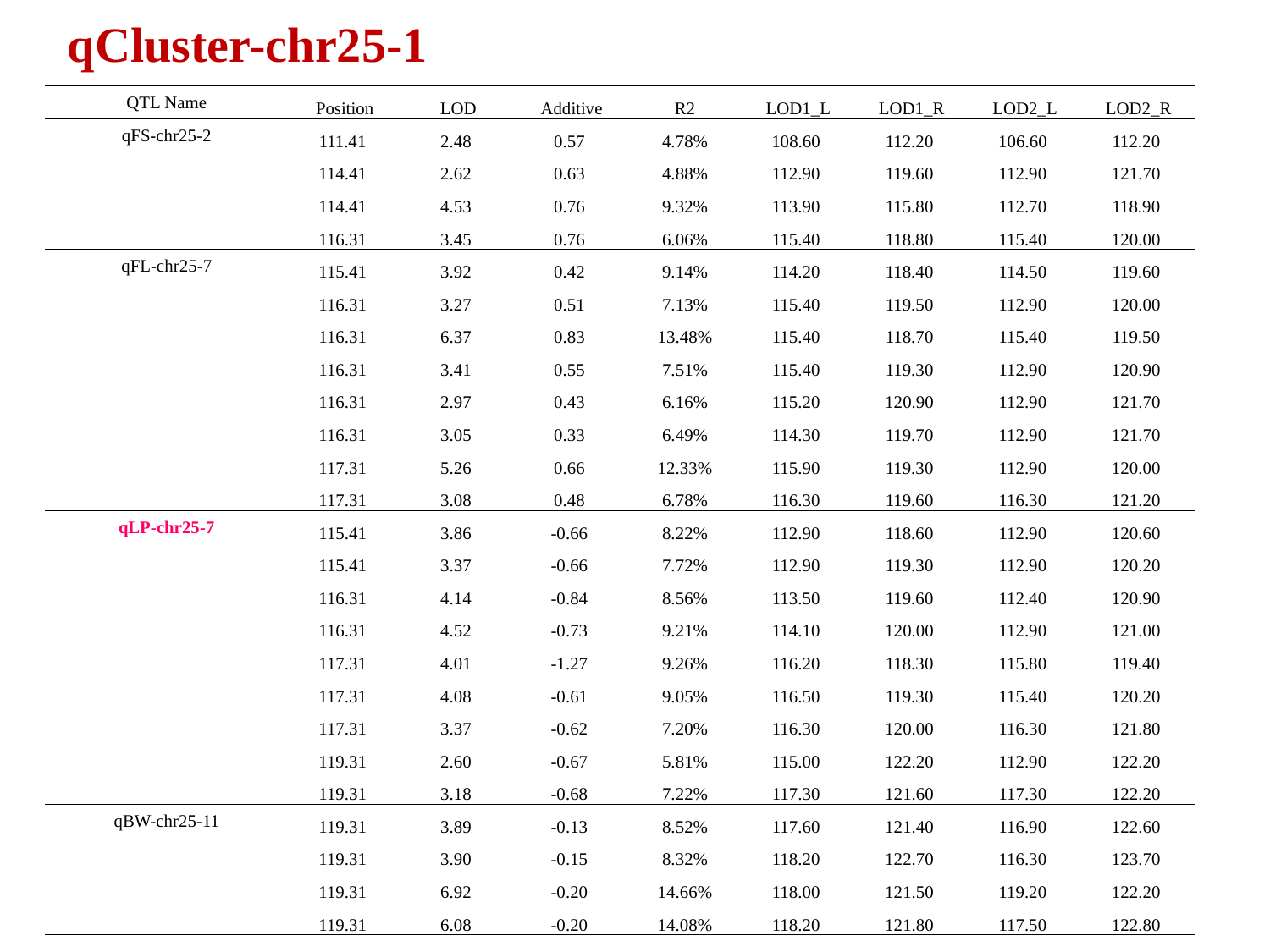

qCluster-chr25-1
| QTL Name | Position | LOD | Additive | R2 | LOD1\_L | LOD1\_R | LOD2\_L | LOD2\_R |
| --- | --- | --- | --- | --- | --- | --- | --- | --- |
| qFS-chr25-2 | 111.41 | 2.48 | 0.57 | 4.78% | 108.60 | 112.20 | 106.60 | 112.20 |
|  | 114.41 | 2.62 | 0.63 | 4.88% | 112.90 | 119.60 | 112.90 | 121.70 |
|  | 114.41 | 4.53 | 0.76 | 9.32% | 113.90 | 115.80 | 112.70 | 118.90 |
|  | 116.31 | 3.45 | 0.76 | 6.06% | 115.40 | 118.80 | 115.40 | 120.00 |
| qFL-chr25-7 | 115.41 | 3.92 | 0.42 | 9.14% | 114.20 | 118.40 | 114.50 | 119.60 |
|  | 116.31 | 3.27 | 0.51 | 7.13% | 115.40 | 119.50 | 112.90 | 120.00 |
|  | 116.31 | 6.37 | 0.83 | 13.48% | 115.40 | 118.70 | 115.40 | 119.50 |
|  | 116.31 | 3.41 | 0.55 | 7.51% | 115.40 | 119.30 | 112.90 | 120.90 |
|  | 116.31 | 2.97 | 0.43 | 6.16% | 115.20 | 120.90 | 112.90 | 121.70 |
|  | 116.31 | 3.05 | 0.33 | 6.49% | 114.30 | 119.70 | 112.90 | 121.70 |
|  | 117.31 | 5.26 | 0.66 | 12.33% | 115.90 | 119.30 | 112.90 | 120.00 |
|  | 117.31 | 3.08 | 0.48 | 6.78% | 116.30 | 119.60 | 116.30 | 121.20 |
| qLP-chr25-7 | 115.41 | 3.86 | -0.66 | 8.22% | 112.90 | 118.60 | 112.90 | 120.60 |
|  | 115.41 | 3.37 | -0.66 | 7.72% | 112.90 | 119.30 | 112.90 | 120.20 |
|  | 116.31 | 4.14 | -0.84 | 8.56% | 113.50 | 119.60 | 112.40 | 120.90 |
|  | 116.31 | 4.52 | -0.73 | 9.21% | 114.10 | 120.00 | 112.90 | 121.00 |
|  | 117.31 | 4.01 | -1.27 | 9.26% | 116.20 | 118.30 | 115.80 | 119.40 |
|  | 117.31 | 4.08 | -0.61 | 9.05% | 116.50 | 119.30 | 115.40 | 120.20 |
|  | 117.31 | 3.37 | -0.62 | 7.20% | 116.30 | 120.00 | 116.30 | 121.80 |
|  | 119.31 | 2.60 | -0.67 | 5.81% | 115.00 | 122.20 | 112.90 | 122.20 |
|  | 119.31 | 3.18 | -0.68 | 7.22% | 117.30 | 121.60 | 117.30 | 122.20 |
| qBW-chr25-11 | 119.31 | 3.89 | -0.13 | 8.52% | 117.60 | 121.40 | 116.90 | 122.60 |
|  | 119.31 | 3.90 | -0.15 | 8.32% | 118.20 | 122.70 | 116.30 | 123.70 |
|  | 119.31 | 6.92 | -0.20 | 14.66% | 118.00 | 121.50 | 119.20 | 122.20 |
|  | 119.31 | 6.08 | -0.20 | 14.08% | 118.20 | 121.80 | 117.50 | 122.80 |